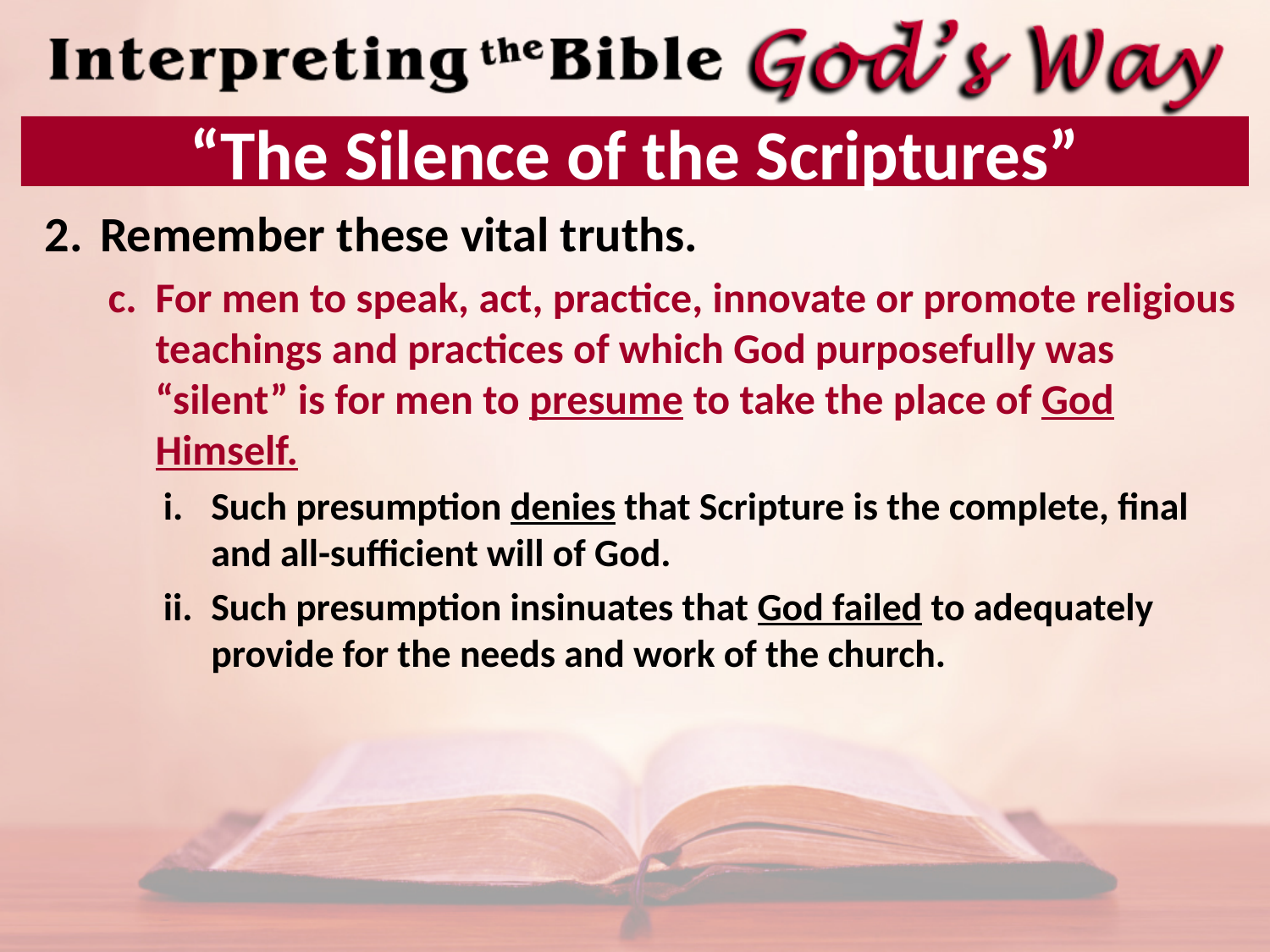

# “The Silence of the Scriptures”
Remember these vital truths.
For men to speak, act, practice, innovate or promote religious teachings and practices of which God purposefully was “silent” is for men to presume to take the place of God Himself.
Such presumption denies that Scripture is the complete, final and all-sufficient will of God.
Such presumption insinuates that God failed to adequately provide for the needs and work of the church.